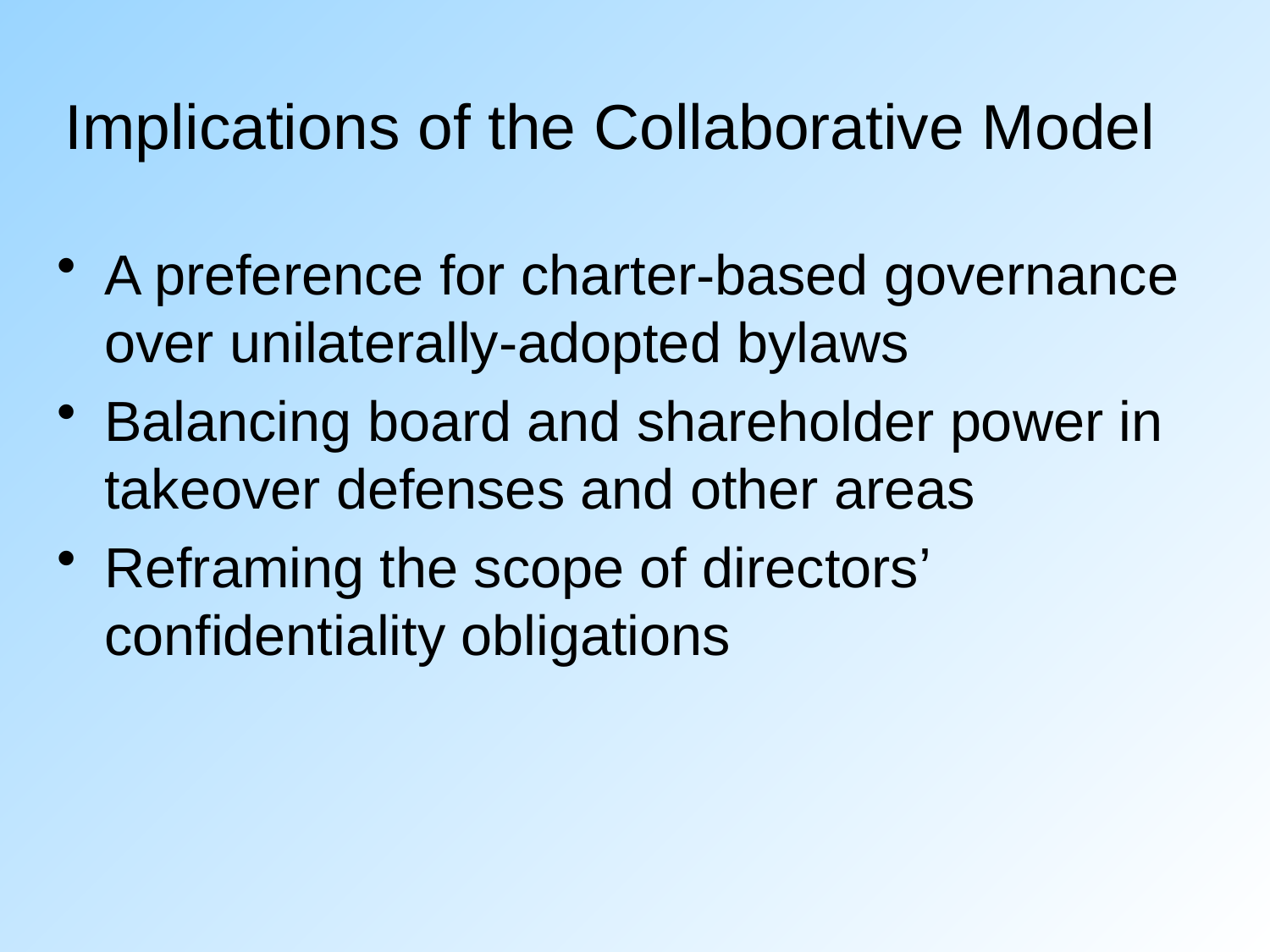

# Implications of the Collaborative Model
A preference for charter-based governance over unilaterally-adopted bylaws
Balancing board and shareholder power in takeover defenses and other areas
Reframing the scope of directors’ confidentiality obligations